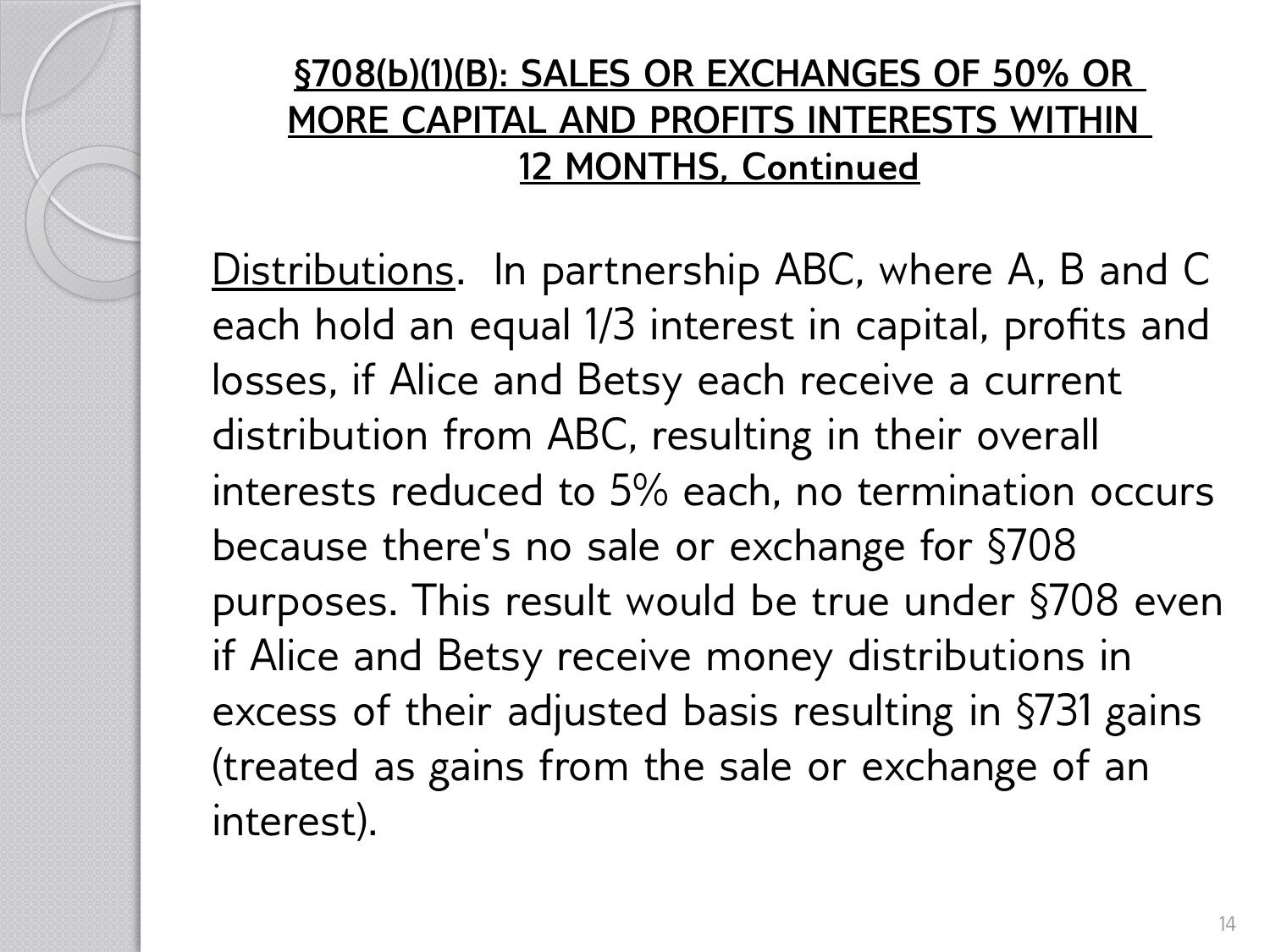

# §708(b)(1)(B): SALES OR EXCHANGES OF 50% OR MORE CAPITAL AND PROFITS INTERESTS WITHIN 12 MONTHS, Continued
Distributions.  In partnership ABC, where A, B and C each hold an equal 1/3 interest in capital, profits and losses, if Alice and Betsy each receive a current distribution from ABC, resulting in their overall interests reduced to 5% each, no termination occurs because there's no sale or exchange for §708 purposes. This result would be true under §708 even if Alice and Betsy receive money distributions in excess of their adjusted basis resulting in §731 gains (treated as gains from the sale or exchange of an interest).

14